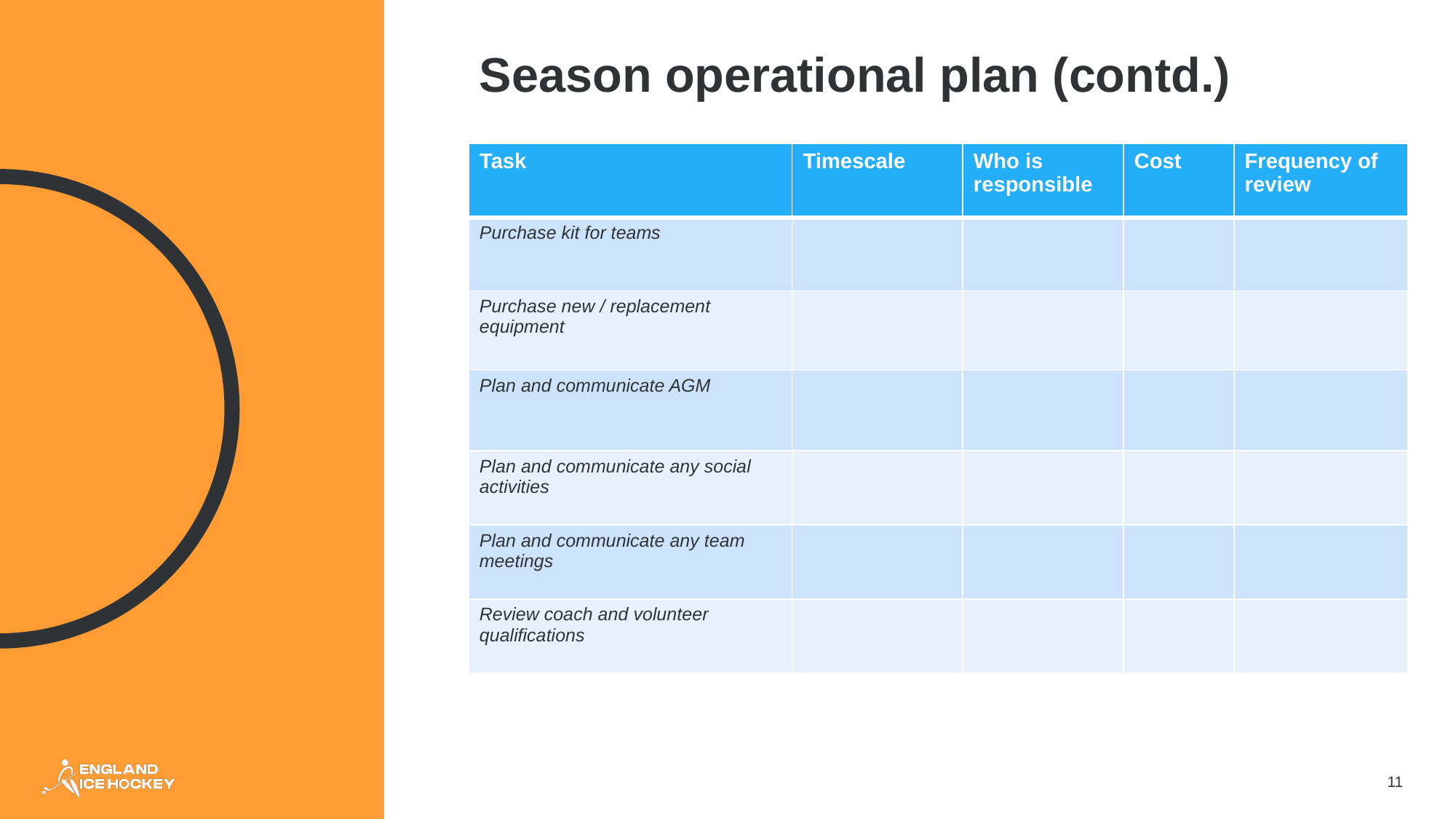

# Season operational plan (contd.)
| Task | Timescale | Who is responsible | Cost | Frequency of review |
| --- | --- | --- | --- | --- |
| Purchase kit for teams |  |  |  |  |
| Purchase new / replacement equipment |  |  |  |  |
| Plan and communicate AGM |  |  |  |  |
| Plan and communicate any social activities |  |  |  |  |
| Plan and communicate any team meetings |  |  |  |  |
| Review coach and volunteer qualifications |  |  |  |  |
11